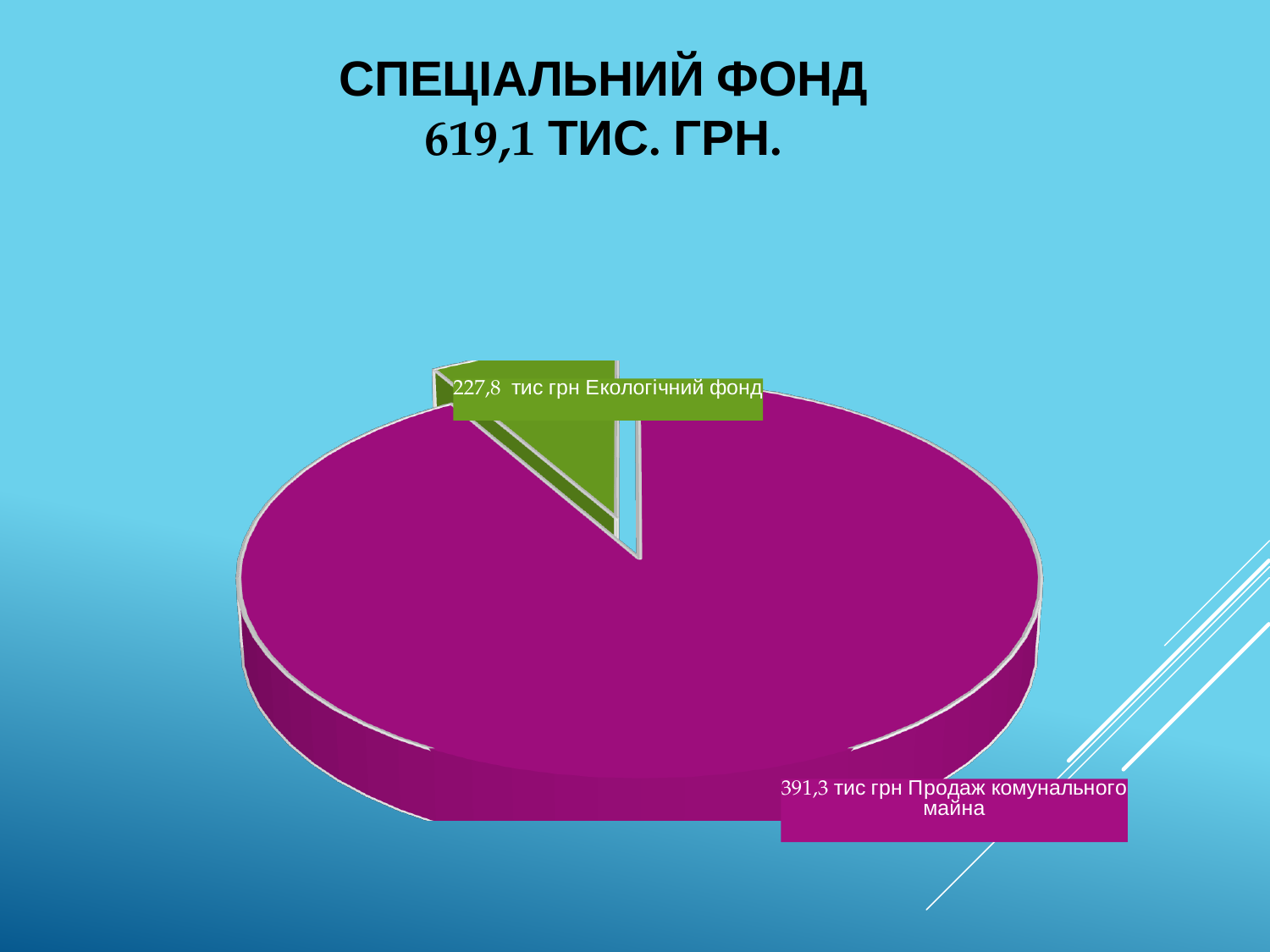

# Спеціальний фонд 619,1 тис. грн.

[unsupported chart]